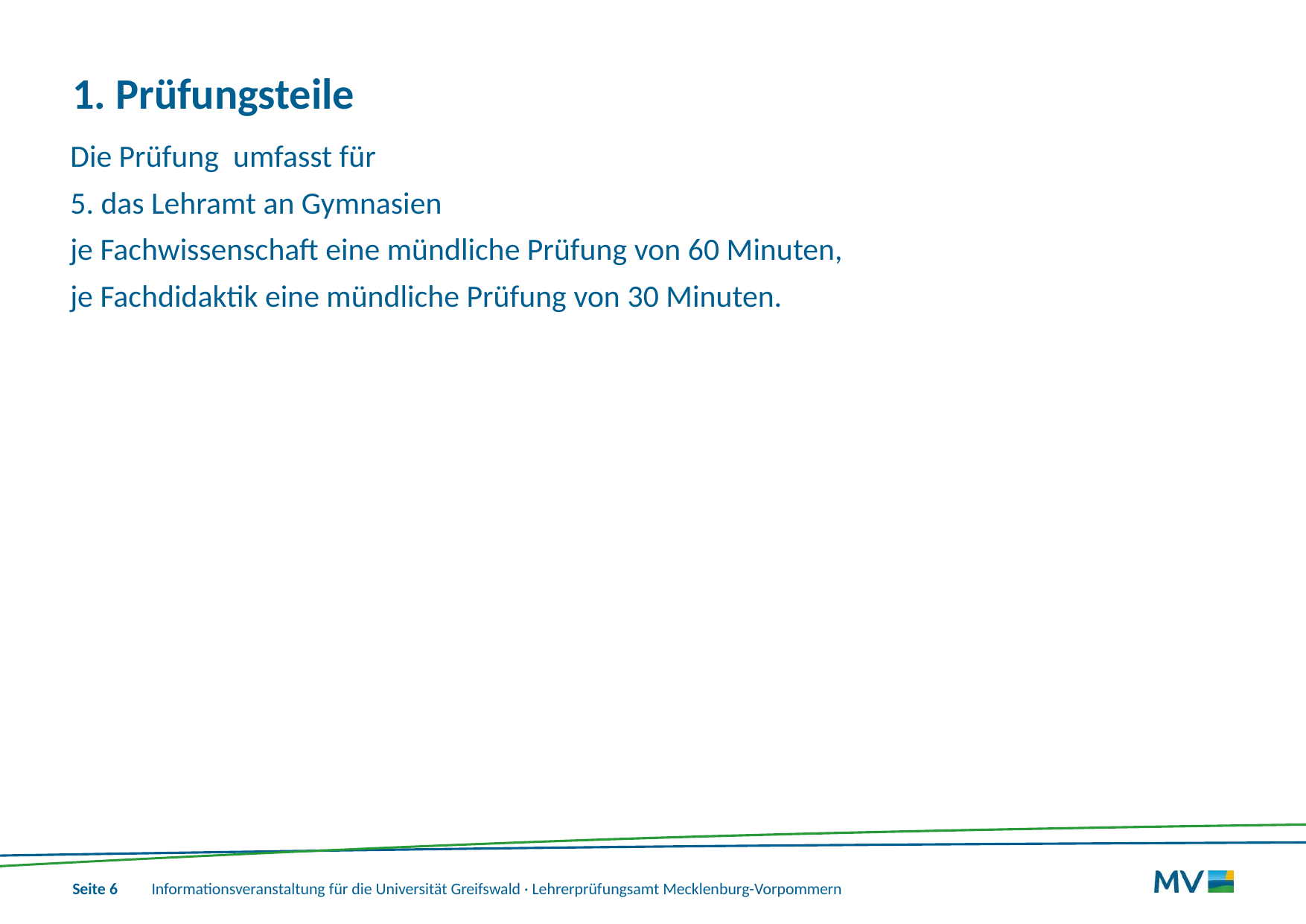

# 1. Prüfungsteile
Die Prüfung  umfasst für
5. das Lehramt an Gymnasien
je Fachwissenschaft eine mündliche Prüfung von 60 Minuten,
je Fachdidaktik eine mündliche Prüfung von 30 Minuten.

Informationsveranstaltung für die Universität Greifswald · Lehrerprüfungsamt Mecklenburg-Vorpommern